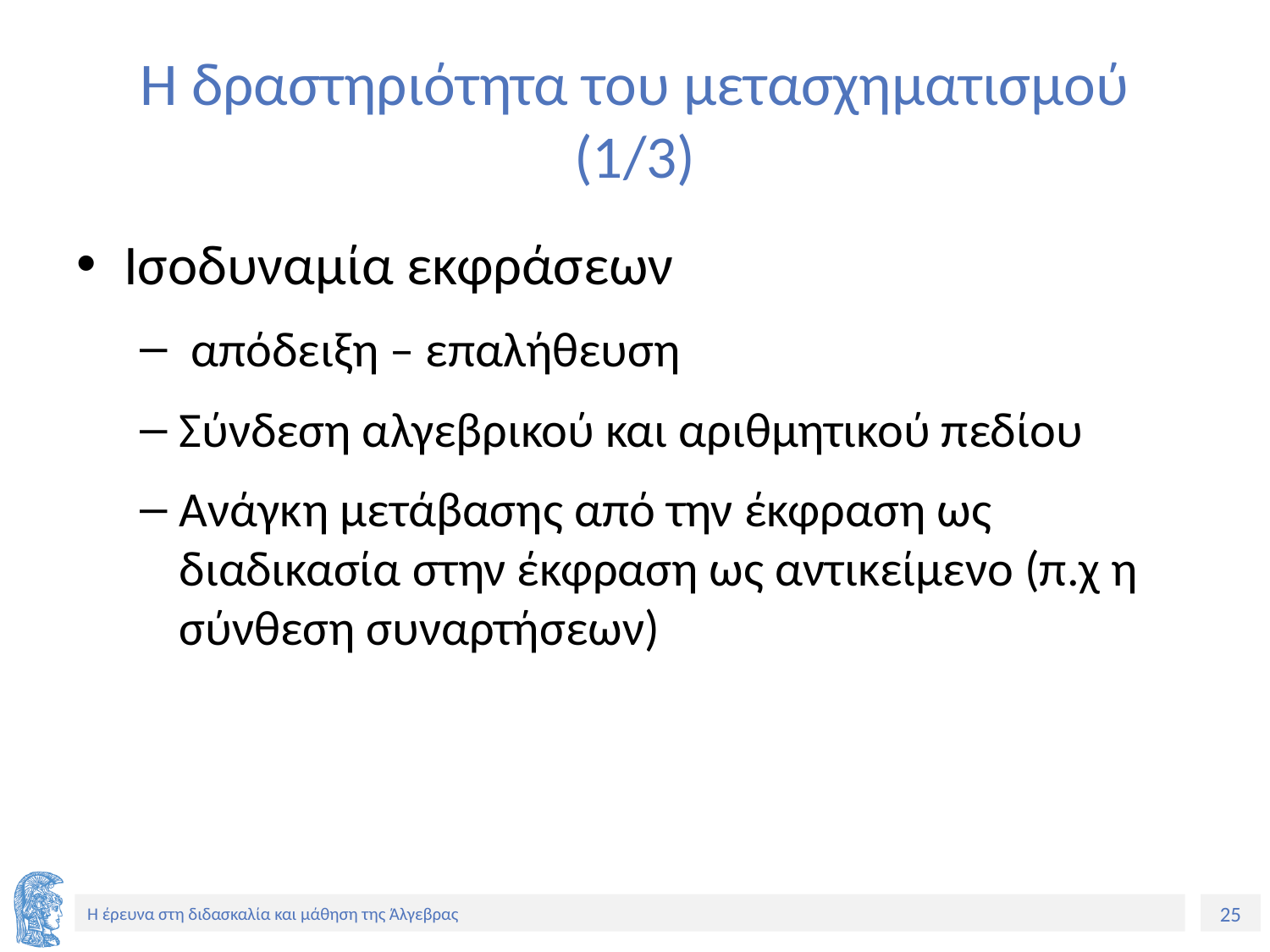

# Η δραστηριότητα του μετασχηματισμού (1/3)
Ισοδυναμία εκφράσεων
 απόδειξη – επαλήθευση
Σύνδεση αλγεβρικού και αριθμητικού πεδίου
Ανάγκη μετάβασης από την έκφραση ως διαδικασία στην έκφραση ως αντικείμενο (π.χ η σύνθεση συναρτήσεων)